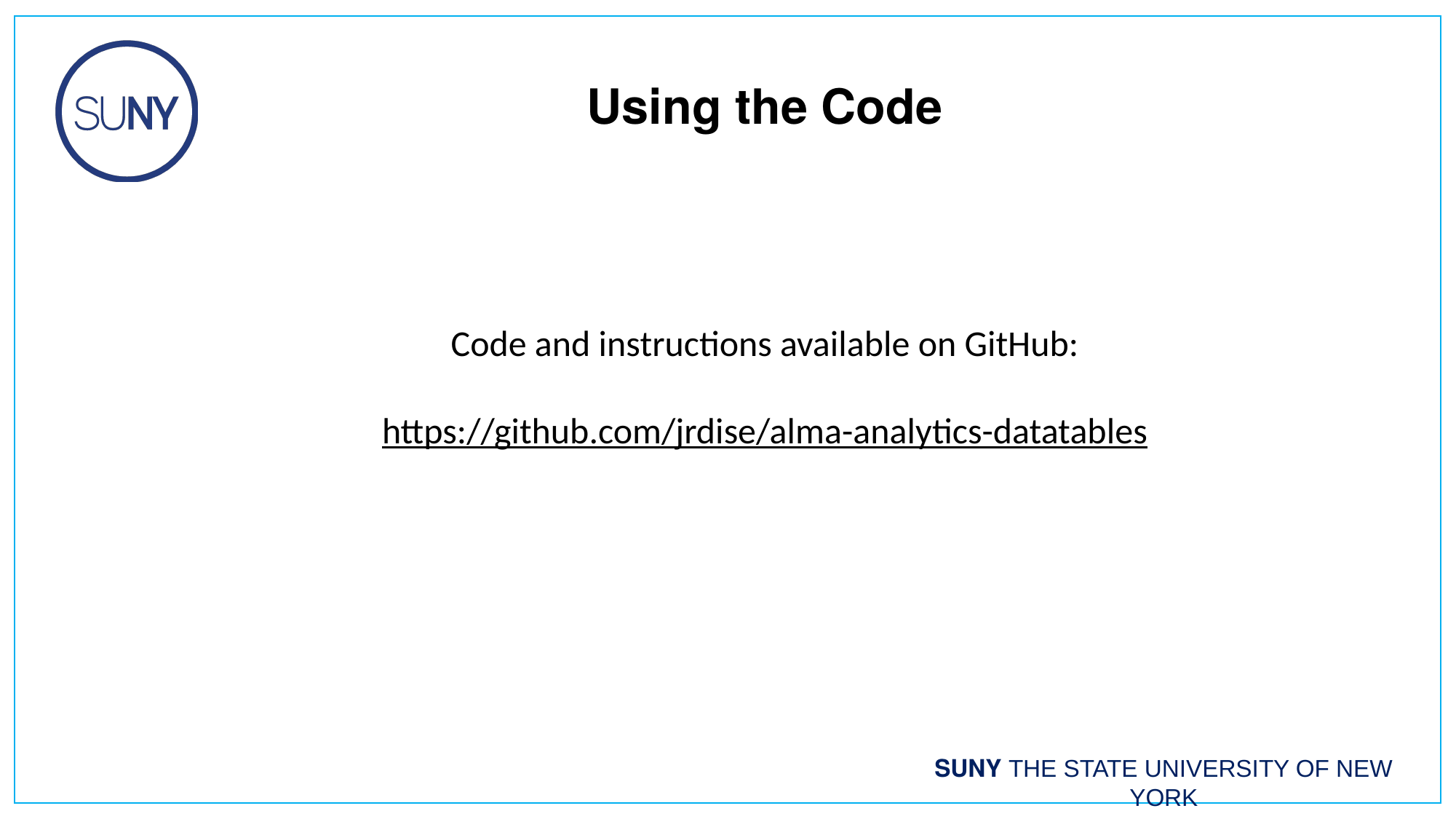

Using the Code
Code and instructions available on GitHub:

https://github.com/jrdise/alma-analytics-datatables